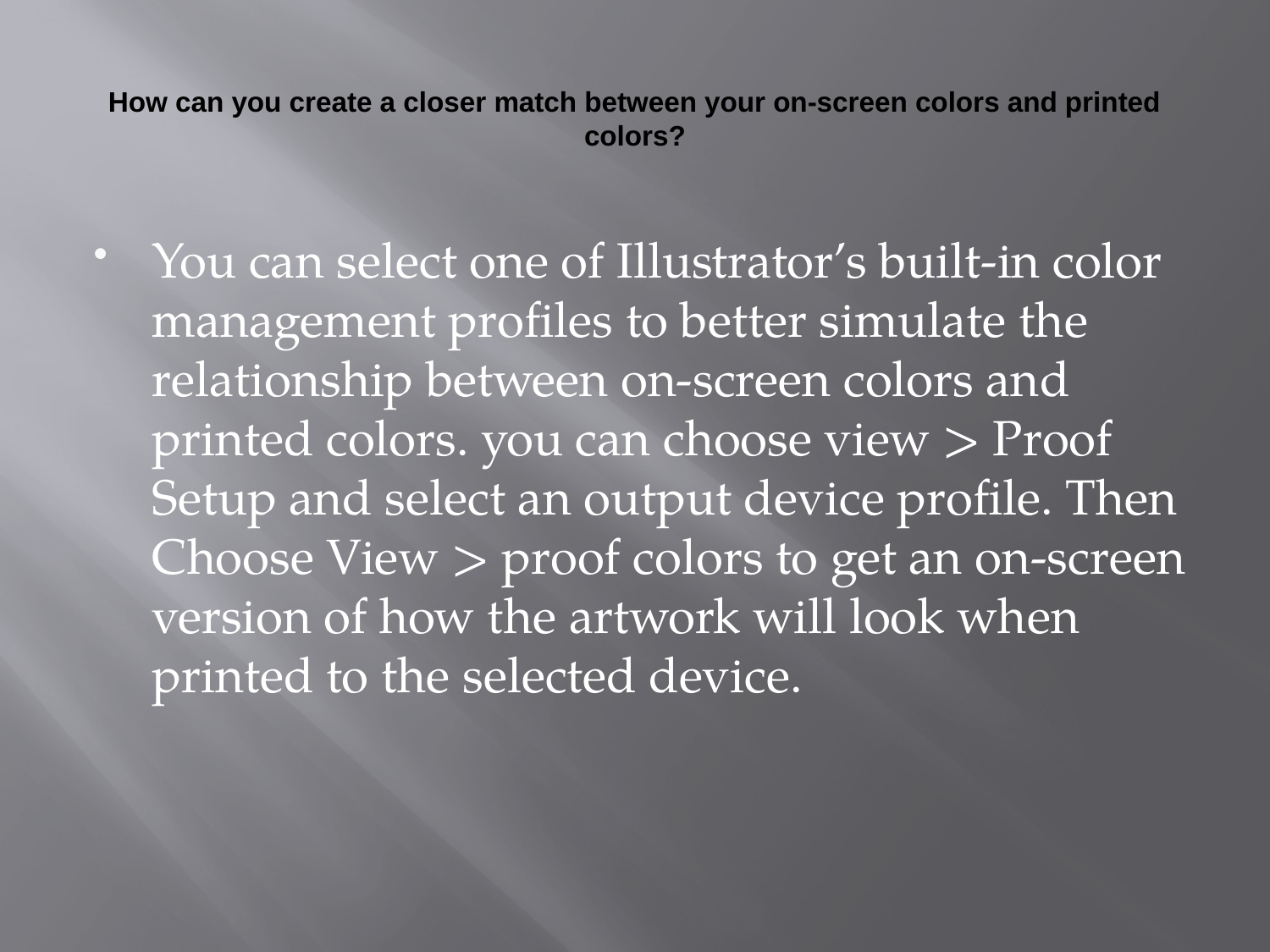

# How can you create a closer match between your on-screen colors and printed colors?
You can select one of Illustrator’s built-in color management profiles to better simulate the relationship between on-screen colors and printed colors. you can choose view > Proof Setup and select an output device profile. Then Choose View > proof colors to get an on-screen version of how the artwork will look when printed to the selected device.